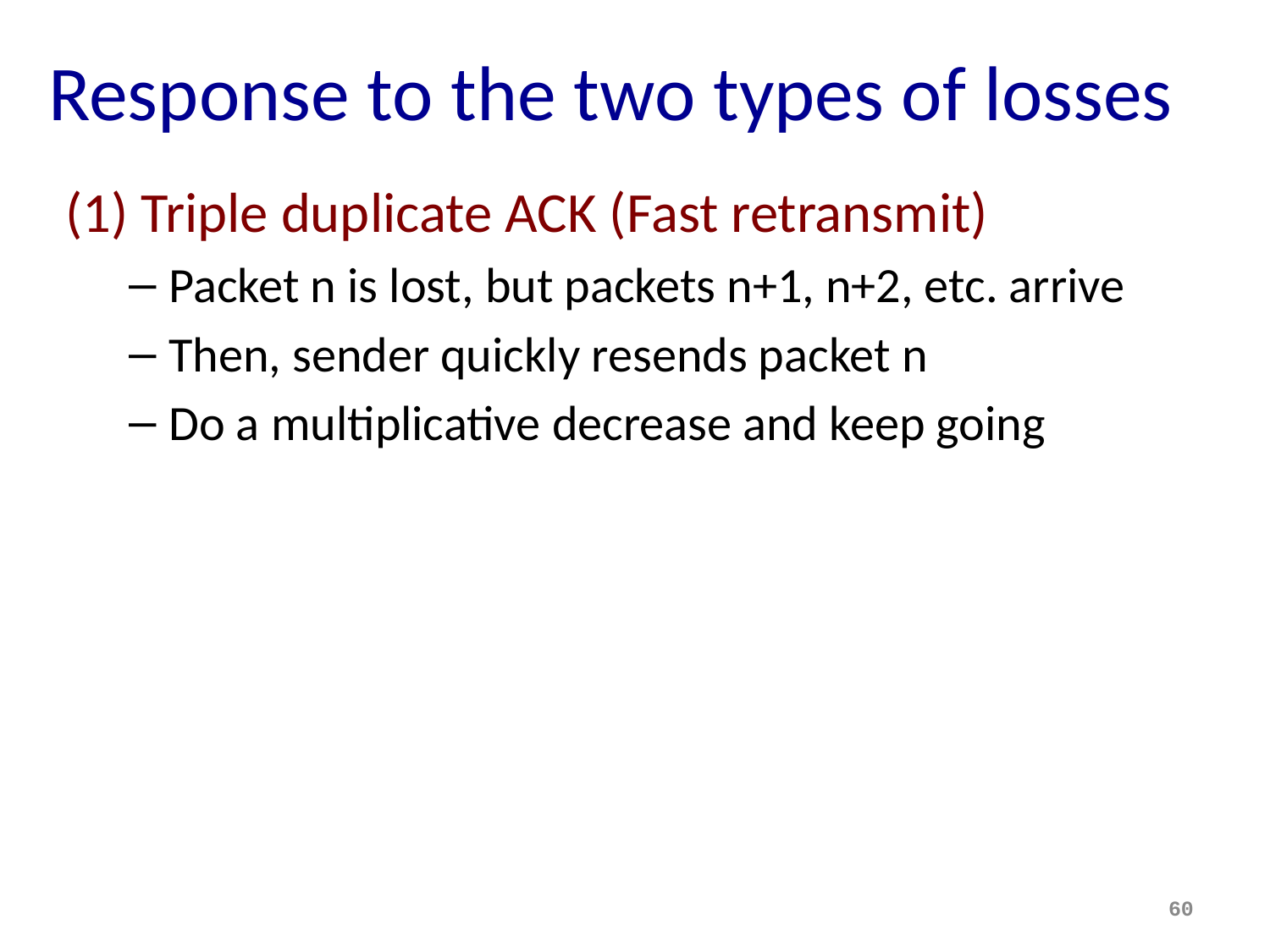

# Response to the two types of losses
(1) Triple duplicate ACK (Fast retransmit)
Packet n is lost, but packets n+1, n+2, etc. arrive
Then, sender quickly resends packet n
Do a multiplicative decrease and keep going
60